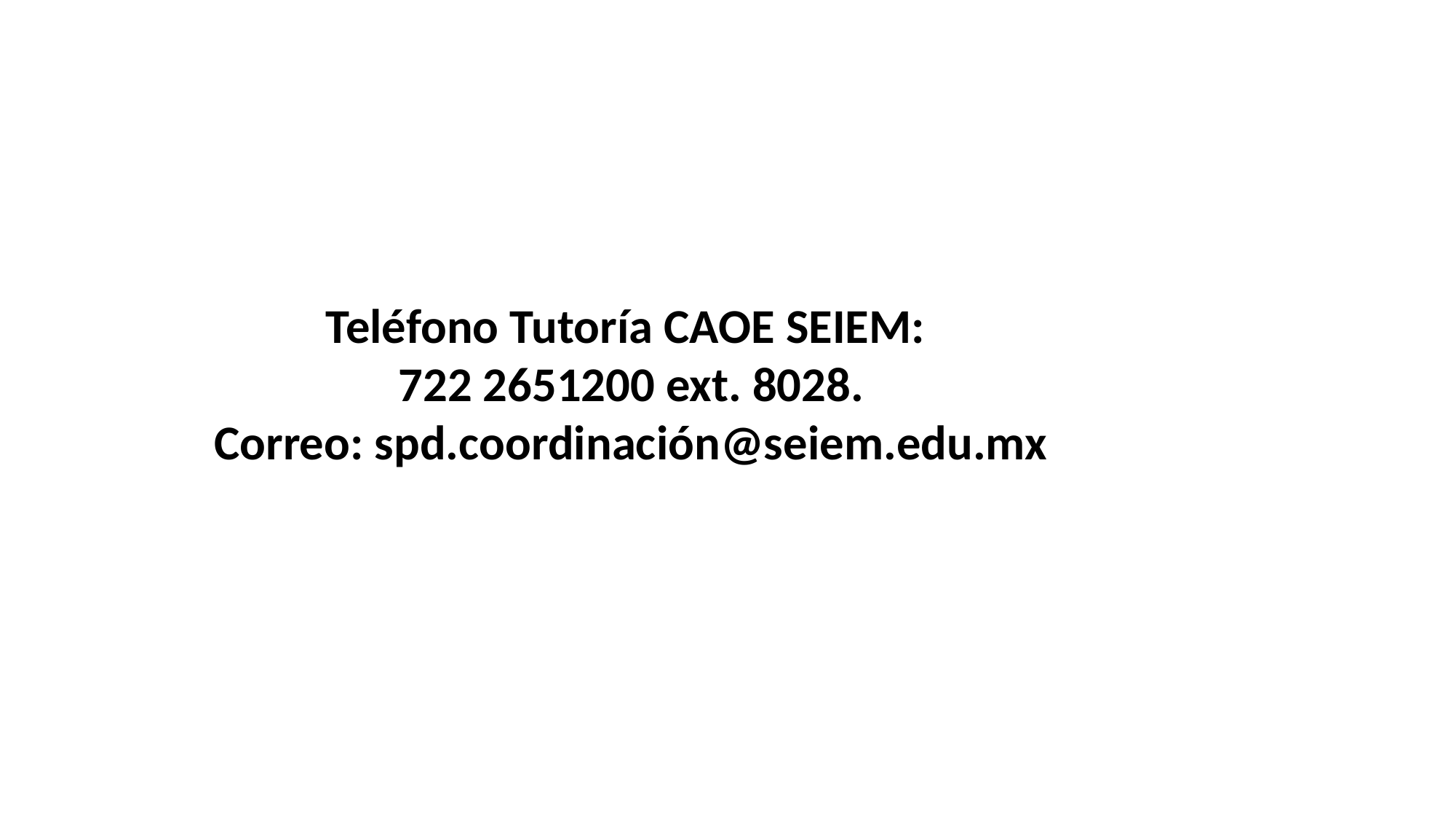

Teléfono Tutoría CAOE SEIEM:
722 2651200 ext. 8028.
Correo: spd.coordinación@seiem.edu.mx